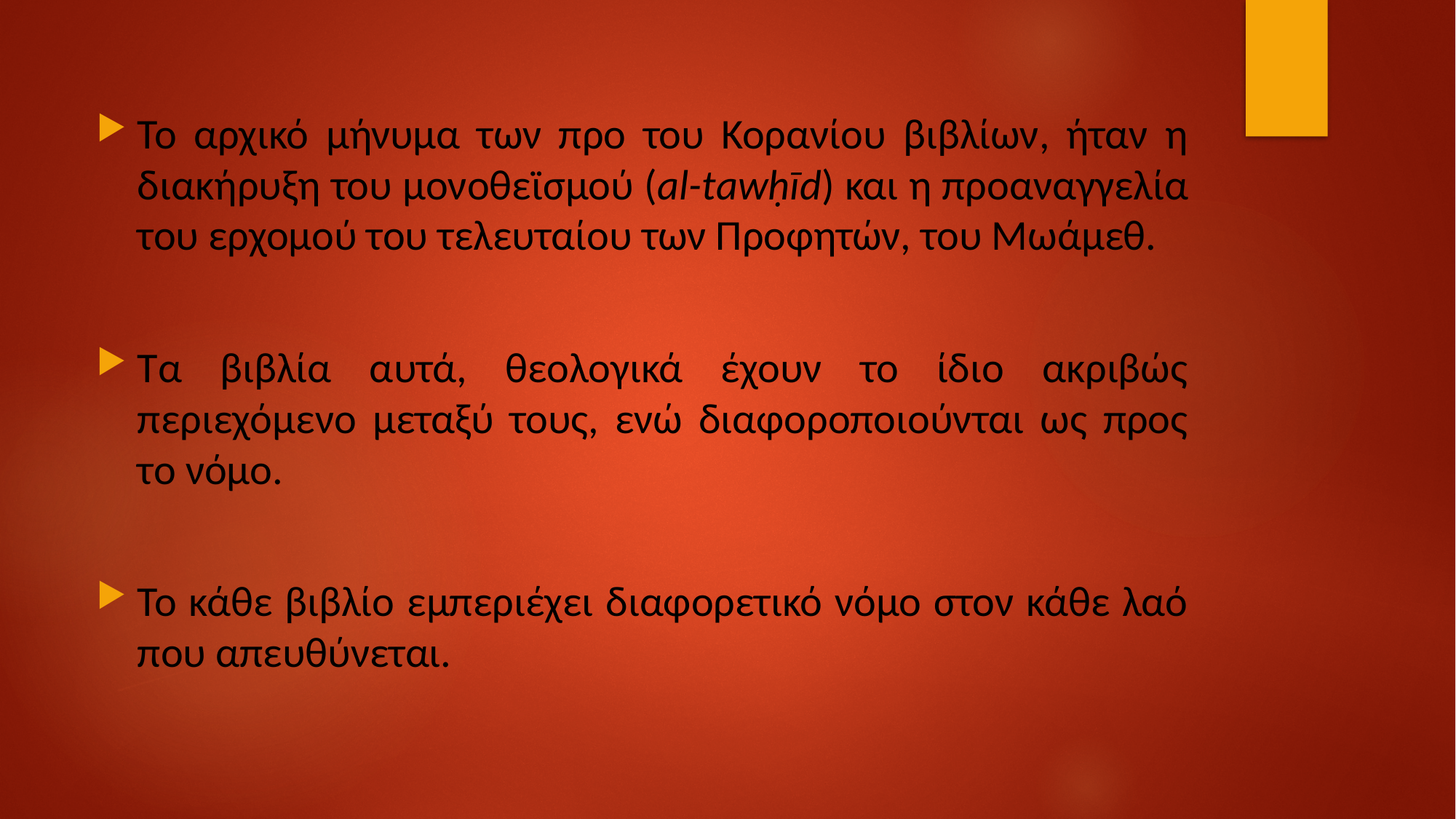

Το αρχικό μήνυμα των προ του Κορανίου βιβλίων, ήταν η διακήρυξη του μονοθεϊσμού (al-tawḥīd) και η προαναγγελία του ερχομού του τελευταίου των Προφητών, του Μωάμεθ.

Τα βιβλία αυτά, θεολογικά έχουν το ίδιο ακριβώς περιεχόμενο μεταξύ τους, ενώ διαφοροποιούνται ως προς το νόμο.

Το κάθε βιβλίο εμπεριέχει διαφορετικό νόμο στον κάθε λαό που απευθύνεται.